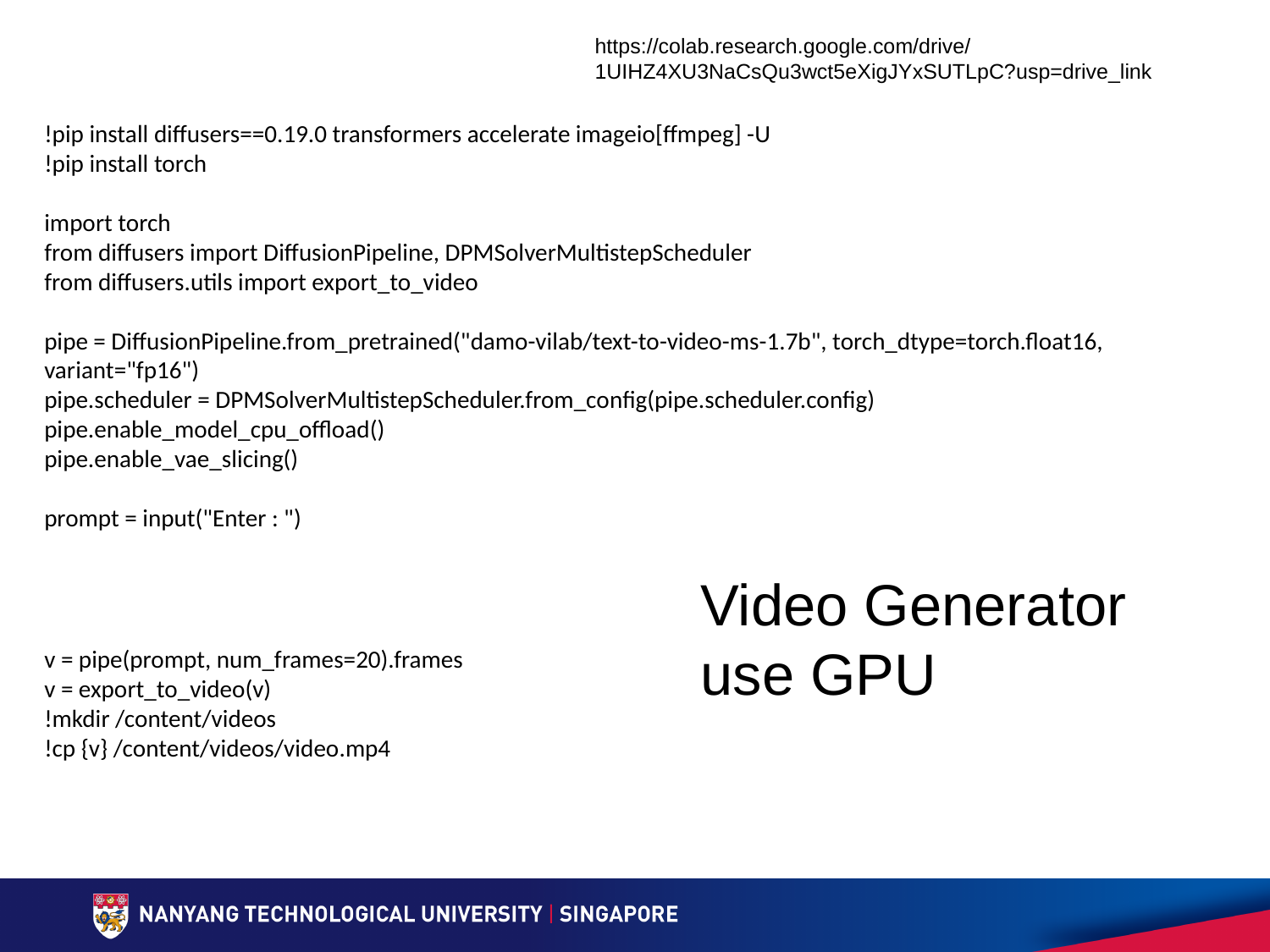

https://colab.research.google.com/drive/1UIHZ4XU3NaCsQu3wct5eXigJYxSUTLpC?usp=drive_link
!pip install diffusers==0.19.0 transformers accelerate imageio[ffmpeg] -U
!pip install torch

import torch
from diffusers import DiffusionPipeline, DPMSolverMultistepScheduler
from diffusers.utils import export_to_video

pipe = DiffusionPipeline.from_pretrained("damo-vilab/text-to-video-ms-1.7b", torch_dtype=torch.float16, variant="fp16")
pipe.scheduler = DPMSolverMultistepScheduler.from_config(pipe.scheduler.config)
pipe.enable_model_cpu_offload()
pipe.enable_vae_slicing()

prompt = input("Enter : ")

# Video Generator use GPU
v = pipe(prompt, num_frames=20).frames
v = export_to_video(v)
!mkdir /content/videos
!cp {v} /content/videos/video.mp4